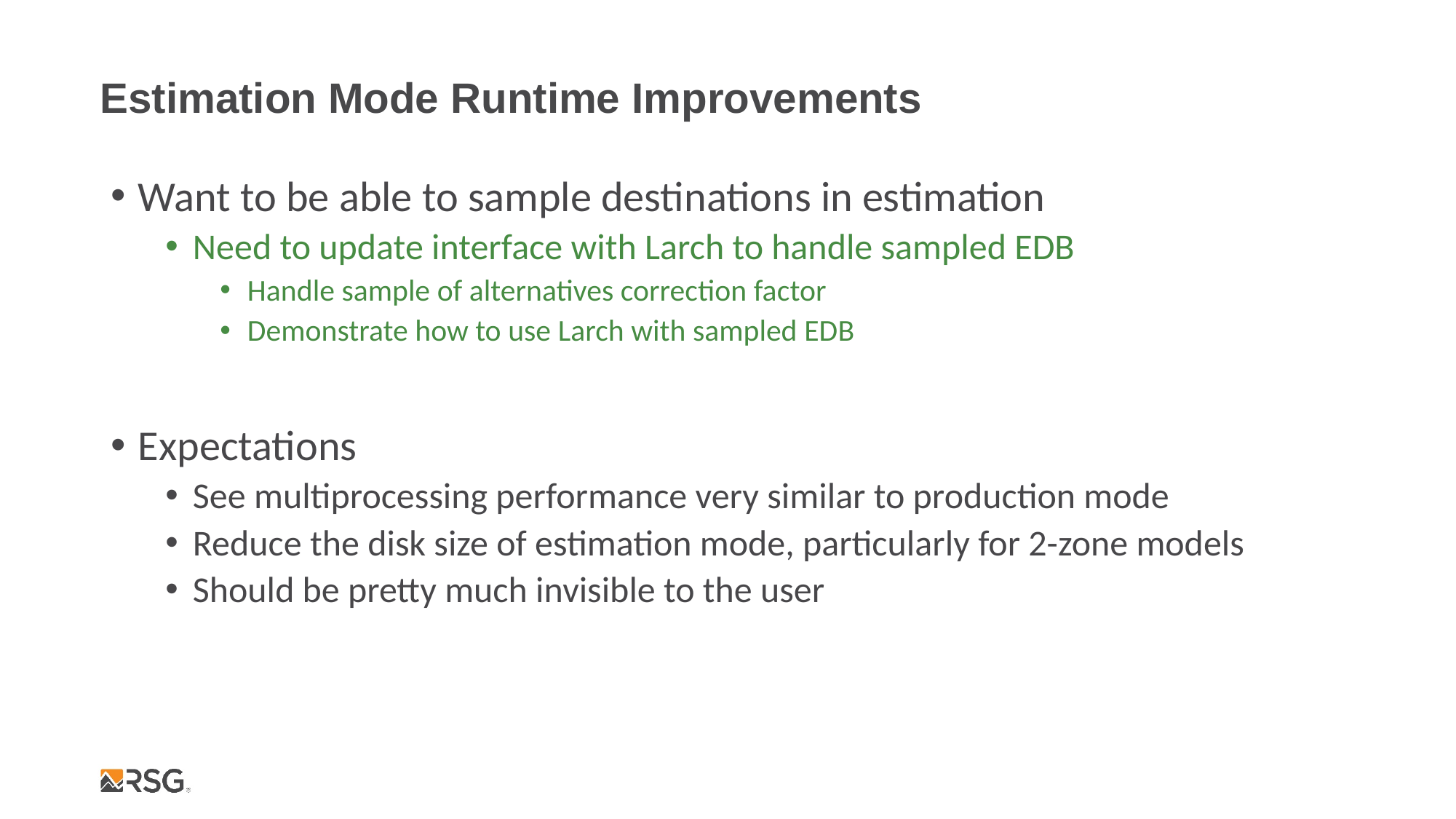

# Estimation Mode Runtime Improvements
Want to be able to sample destinations in estimation
Need to update interface with Larch to handle sampled EDB
Handle sample of alternatives correction factor
Demonstrate how to use Larch with sampled EDB

Expectations
See multiprocessing performance very similar to production mode
Reduce the disk size of estimation mode, particularly for 2-zone models
Should be pretty much invisible to the user